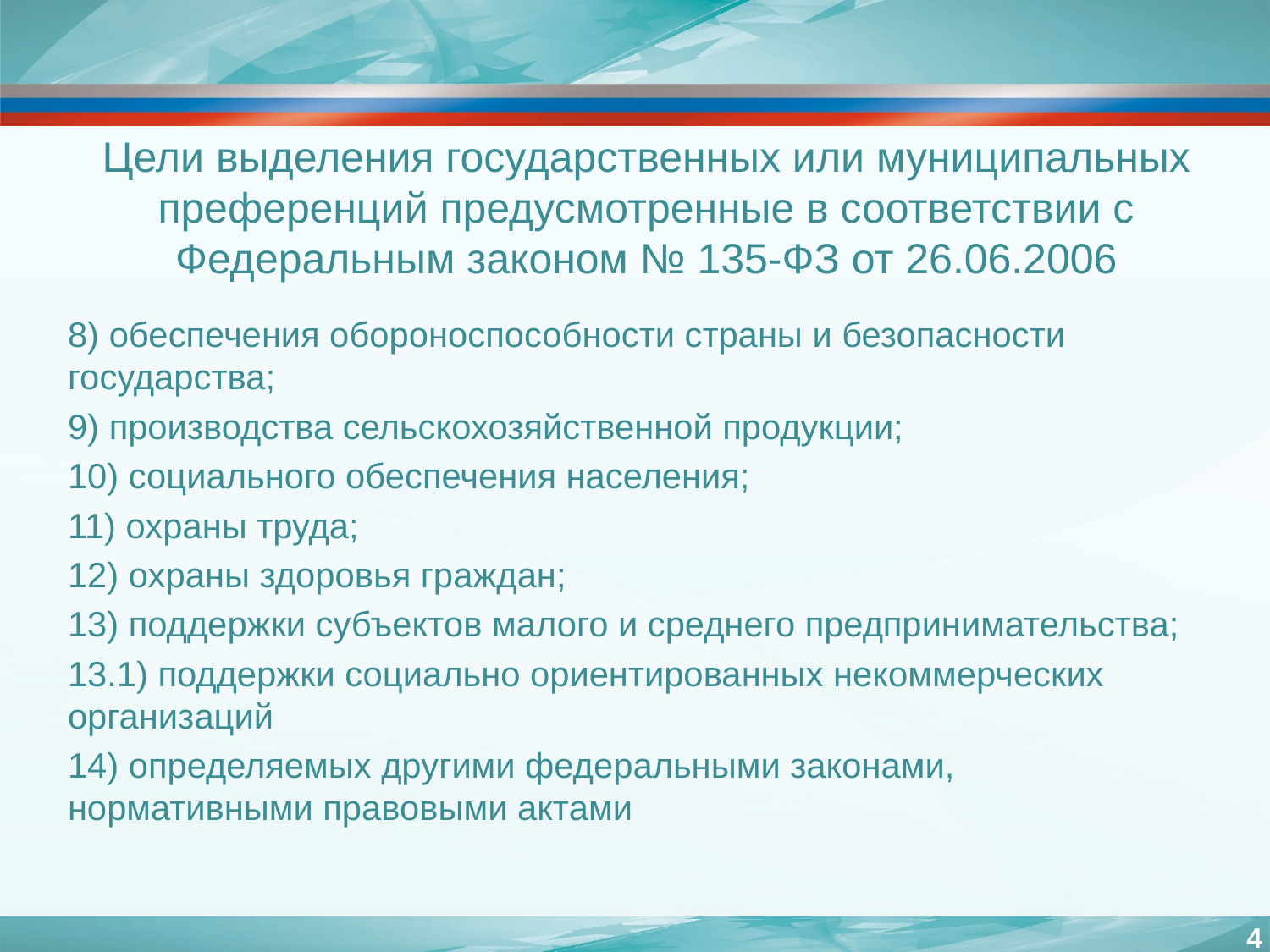

# Цели выделения государственных или муниципальных преференций предусмотренные в соответствии с Федеральным законом № 135-ФЗ от 26.06.2006
8) обеспечения обороноспособности страны и безопасности государства;
9) производства сельскохозяйственной продукции;
10) социального обеспечения населения;
11) охраны труда;
12) охраны здоровья граждан;
13) поддержки субъектов малого и среднего предпринимательства;
13.1) поддержки социально ориентированных некоммерческих организаций
14) определяемых другими федеральными законами, нормативными правовыми актами
4